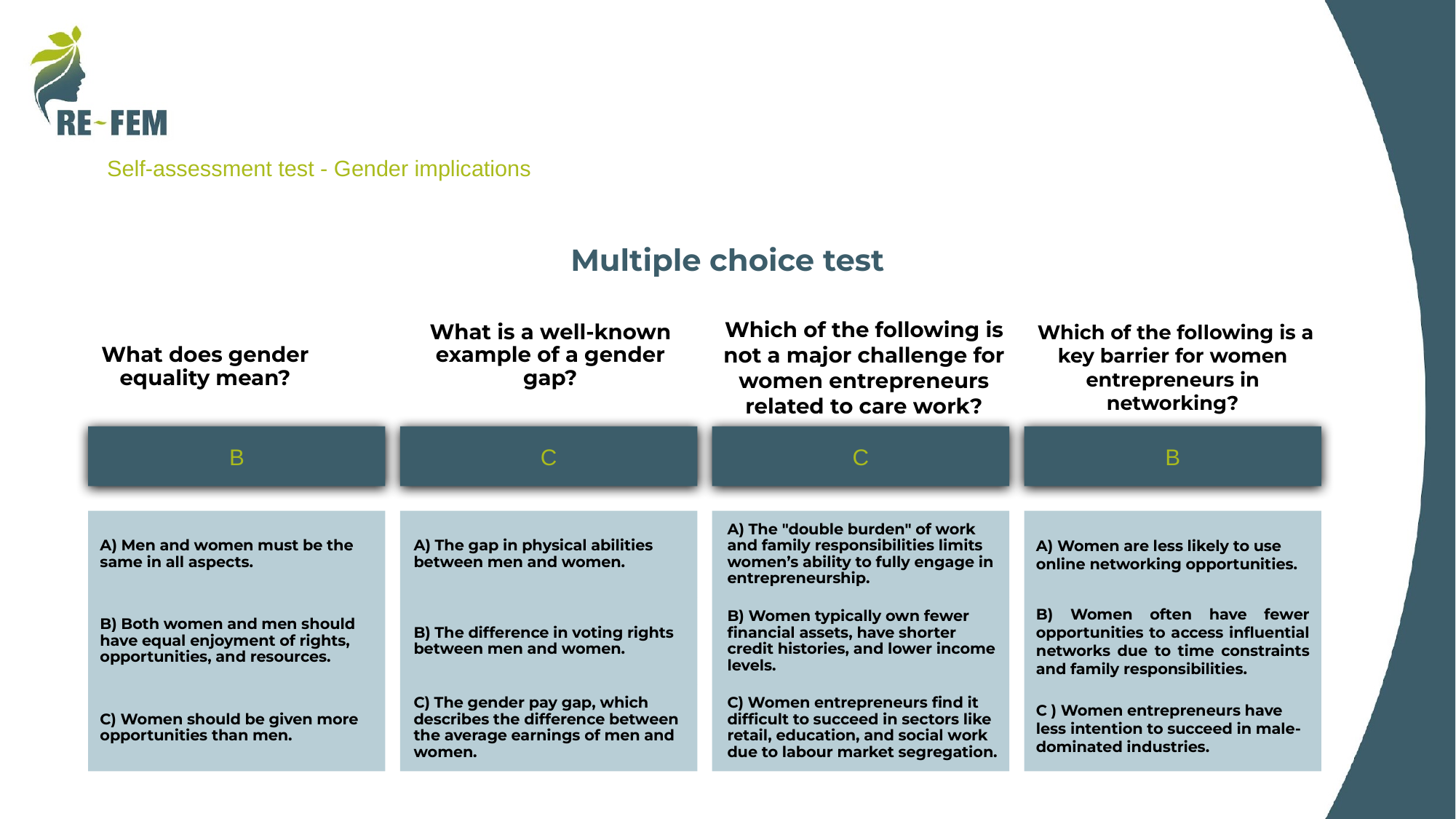

# Self-assessment test - Gender implications

Multiple choice test

 Which of the following is a key barrier for women entrepreneurs in networking?
B
C
C
B

A) Women are less likely to use online networking opportunities.
B) Women often have fewer opportunities to access influential networks due to time constraints and family responsibilities.

C ) Women entrepreneurs have less intention to succeed in male-dominated industries.

What does gender equality mean?
What is a well-known example of a gender gap?

Which of the following is not a major challenge for women entrepreneurs related to care work?
A) The gap in physical abilities between men and women.
B) The difference in voting rights between men and women.
C) The gender pay gap, which describes the difference between the average earnings of men and women.
A) The "double burden" of work and family responsibilities limits women’s ability to fully engage in entrepreneurship.
B) Women typically own fewer financial assets, have shorter credit histories, and lower income levels.
C) Women entrepreneurs find it difficult to succeed in sectors like retail, education, and social work due to labour market segregation.
A) Men and women must be the same in all aspects.
B) Both women and men should have equal enjoyment of rights, opportunities, and resources.
C) Women should be given more opportunities than men.